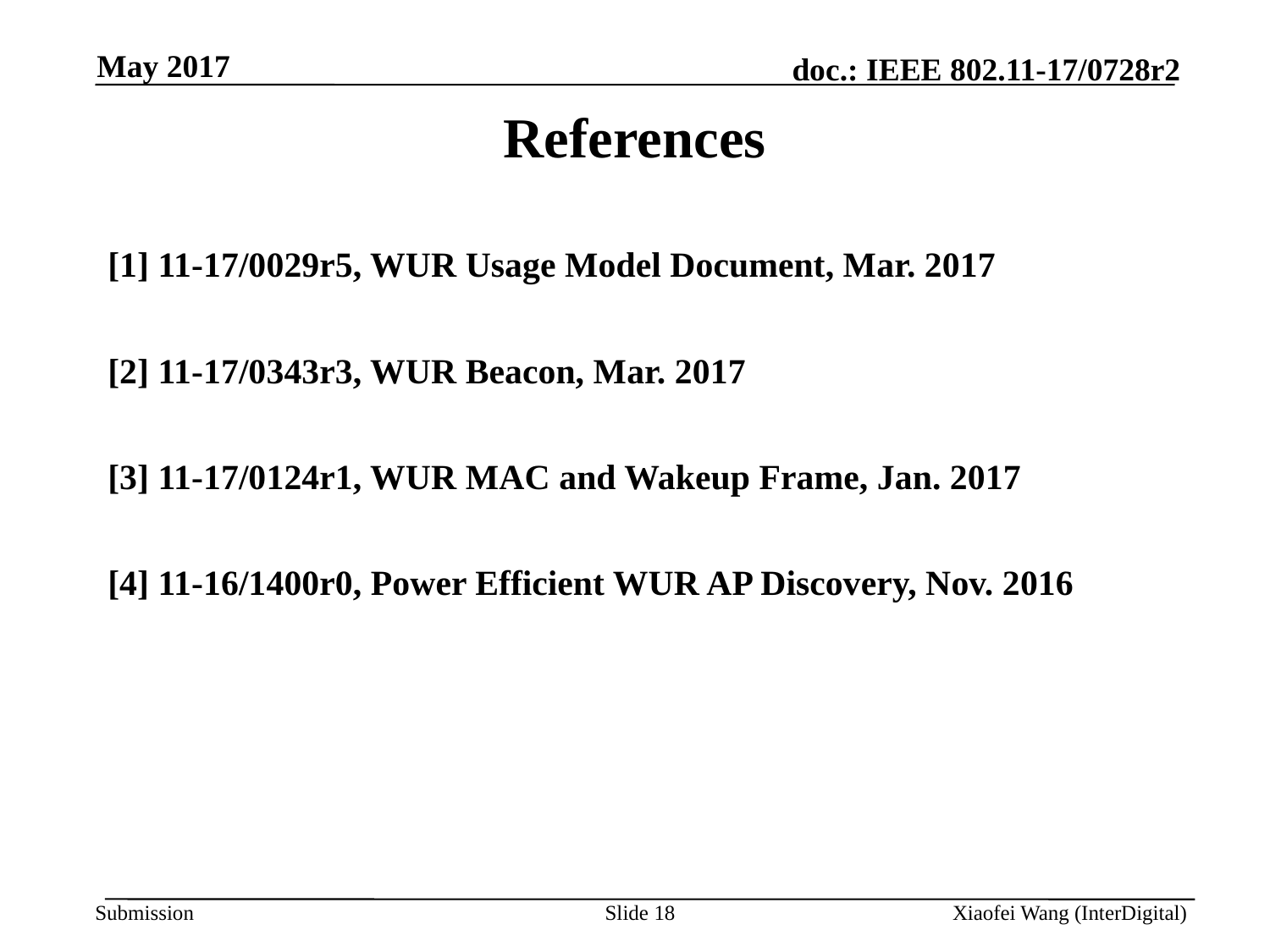

May 2017
References
[1] 11-17/0029r5, WUR Usage Model Document, Mar. 2017

[2] 11-17/0343r3, WUR Beacon, Mar. 2017

[3] 11-17/0124r1, WUR MAC and Wakeup Frame, Jan. 2017

[4] 11-16/1400r0, Power Efficient WUR AP Discovery, Nov. 2016

Slide 18
Xiaofei Wang (InterDigital)